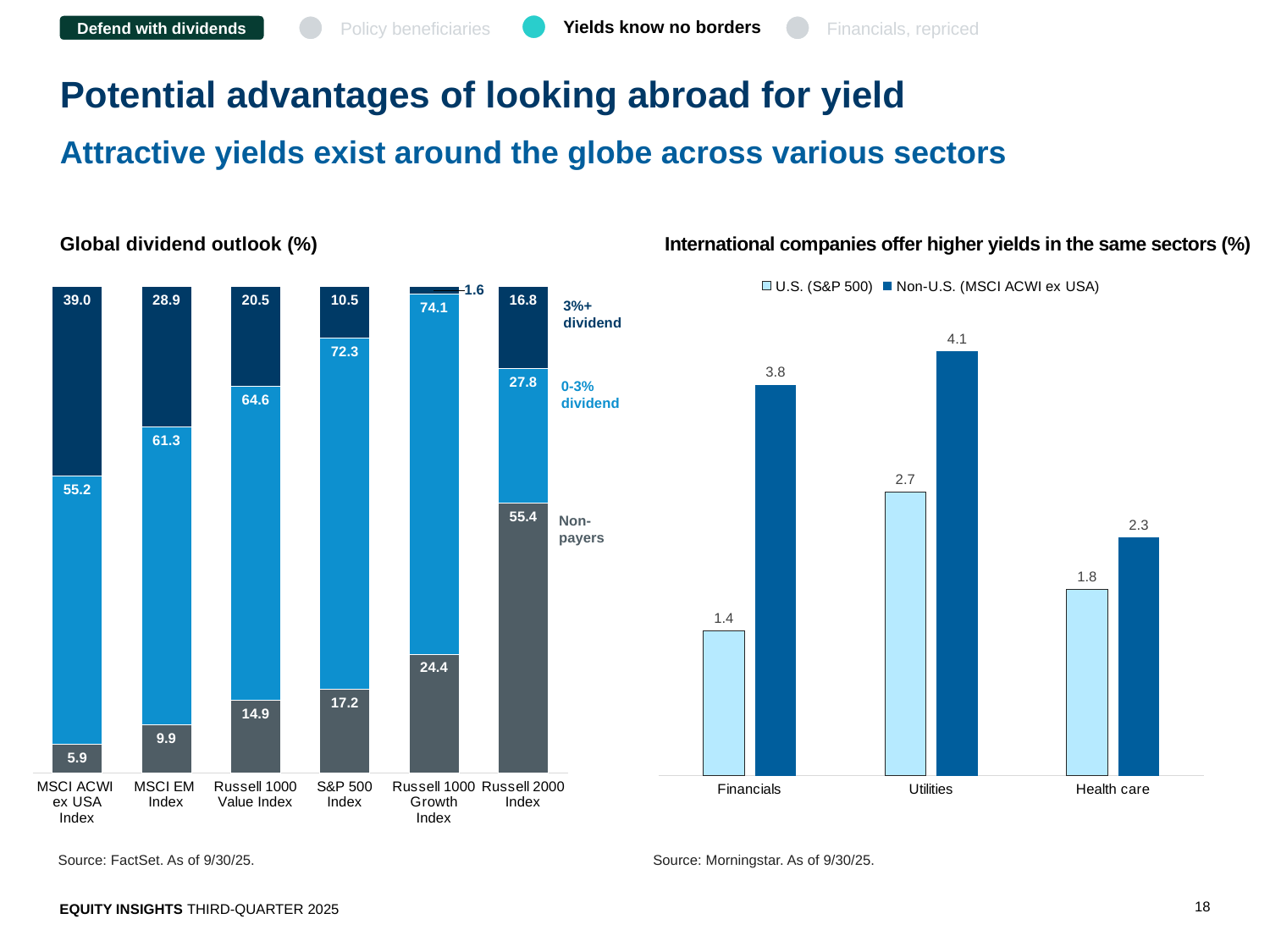

# Potential advantages of looking abroad for yield

Defend with dividends

Yields know no borders
Policy beneficiaries
Financials, repriced
Attractive yields exist around the globe across various sectors

### Chart

| Category | Non-payers | 0-3% dividend | 3%+ dividend |
|---|---|---|---|
| MSCI ACWI
ex USA Index | 5.86 | 55.16 | 38.99 |
| MSCI EM
Index | 9.89 | 61.26 | 28.85 |
| Russell 1000 Value Index | 14.92 | 64.62 | 20.47 |
| S&P 500
Index | 17.16 | 72.3 | 10.54 |
| Russell 1000 Growth Index | 24.38 | 74.06 | 1.56 |
| Russell 2000 Index | 55.44 | 27.76 | 16.8 |
Global dividend outlook (%)
International companies offer higher yields in the same sectors (%)

### Chart

| Category | U.S. (S&P 500) | Non-U.S. (MSCI ACWI ex USA) |
|---|---|---|
| Financials | 1.402 | 3.7760000000000002 |
| Utilities | 2.7369999999999997 | 4.1 |
| Health care | 1.8 | 2.301 |
3%+ dividend
0-3% dividend
Non-payers
Source: FactSet. As of 9/30/25.
Source: Morningstar. As of 9/30/25.
18
EQUITY INSIGHTS THIRD-QUARTER 2025